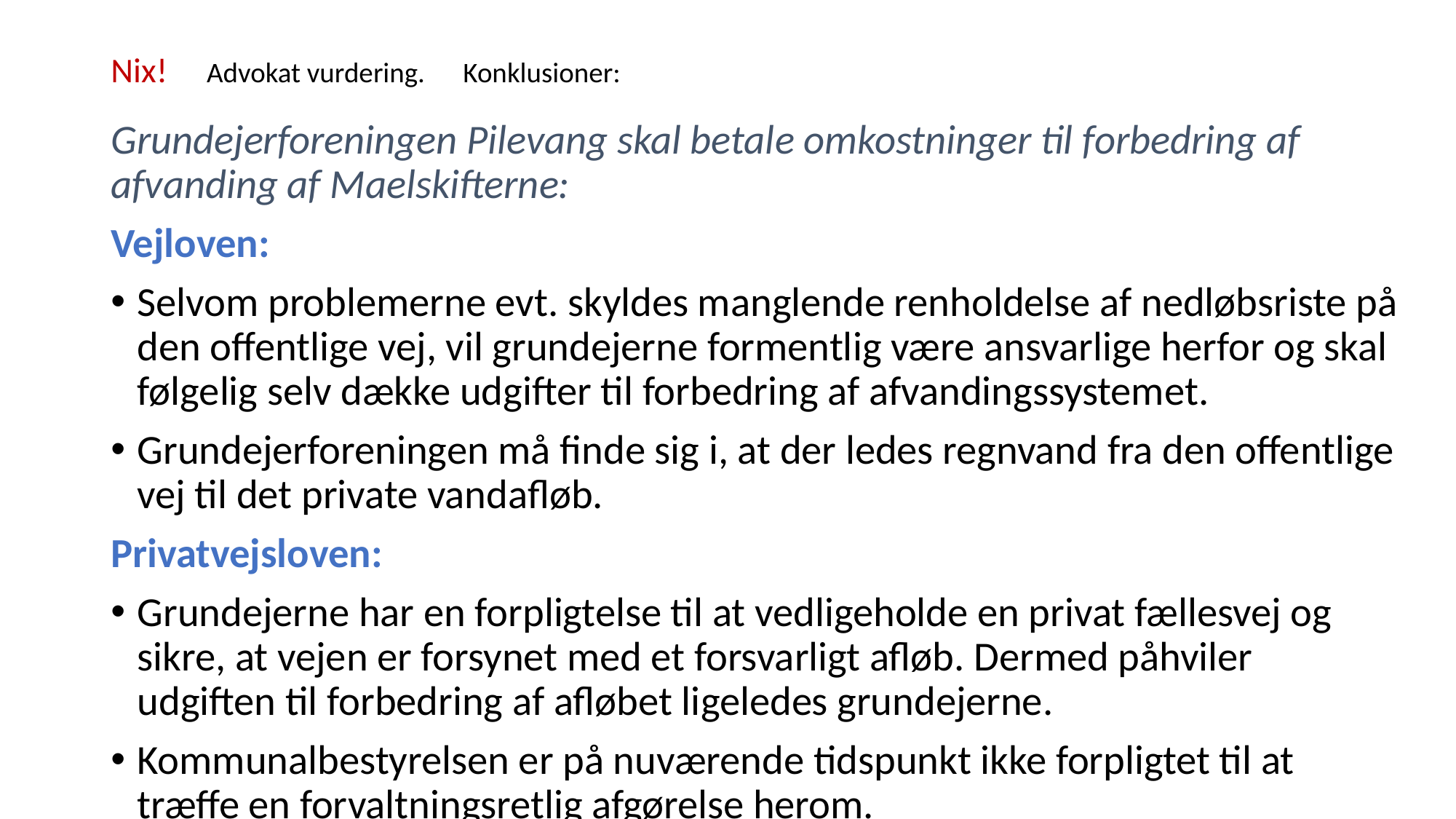

# Nix!     Advokat vurdering.      Konklusioner:
Grundejerforeningen Pilevang skal betale omkostninger til forbedring af afvanding af Maelskifterne:
Vejloven:
Selvom problemerne evt. skyldes manglende renholdelse af nedløbsriste på den offentlige vej, vil grundejerne formentlig være ansvarlige herfor og skal følgelig selv dække udgifter til forbedring af afvandingssystemet.
Grundejerforeningen må finde sig i, at der ledes regnvand fra den offentlige vej til det private vandafløb.
Privatvejsloven:
Grundejerne har en forpligtelse til at vedligeholde en privat fællesvej og sikre, at vejen er forsynet med et forsvarligt afløb. Dermed påhviler udgiften til forbedring af afløbet ligeledes grundejerne.
Kommunalbestyrelsen er på nuværende tidspunkt ikke forpligtet til at træffe en forvaltningsretlig afgørelse herom.